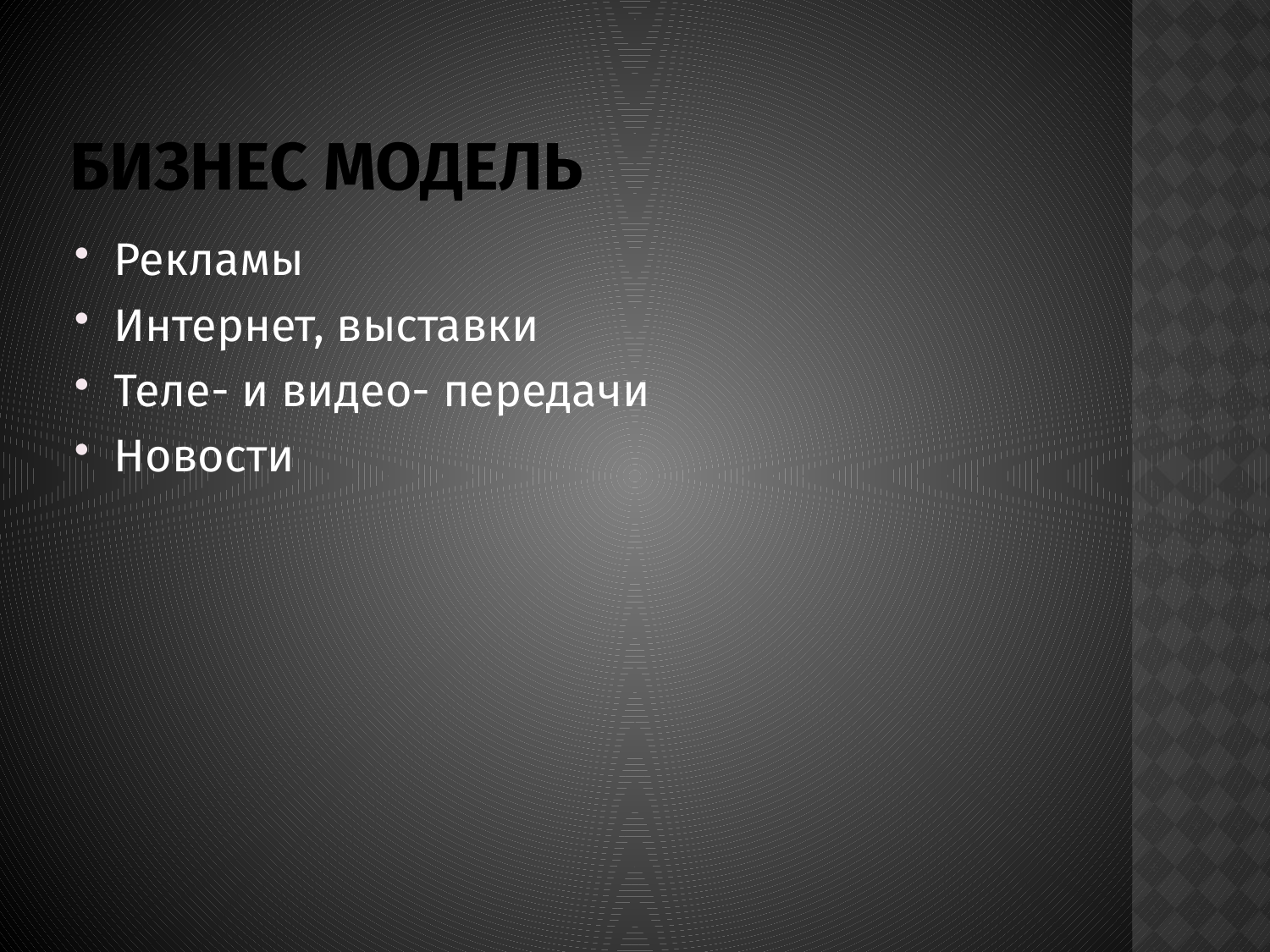

# Бизнес модель
Рекламы
Интернет, выставки
Теле- и видео- передачи
Новости